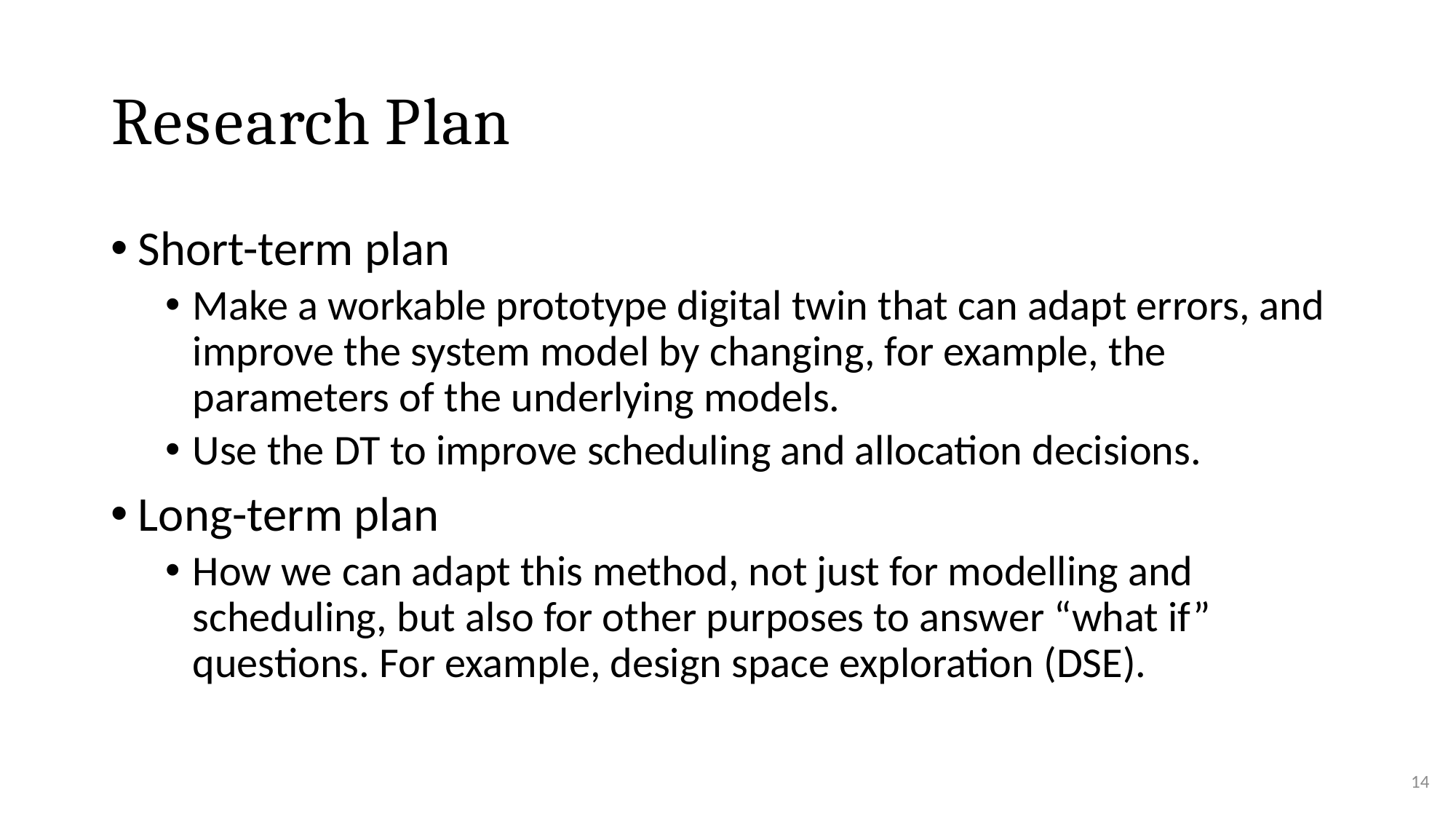

# Research Plan
Short-term plan
Make a workable prototype digital twin that can adapt errors, and improve the system model by changing, for example, the parameters of the underlying models.
Use the DT to improve scheduling and allocation decisions.
Long-term plan
How we can adapt this method, not just for modelling and scheduling, but also for other purposes to answer “what if” questions. For example, design space exploration (DSE).
14